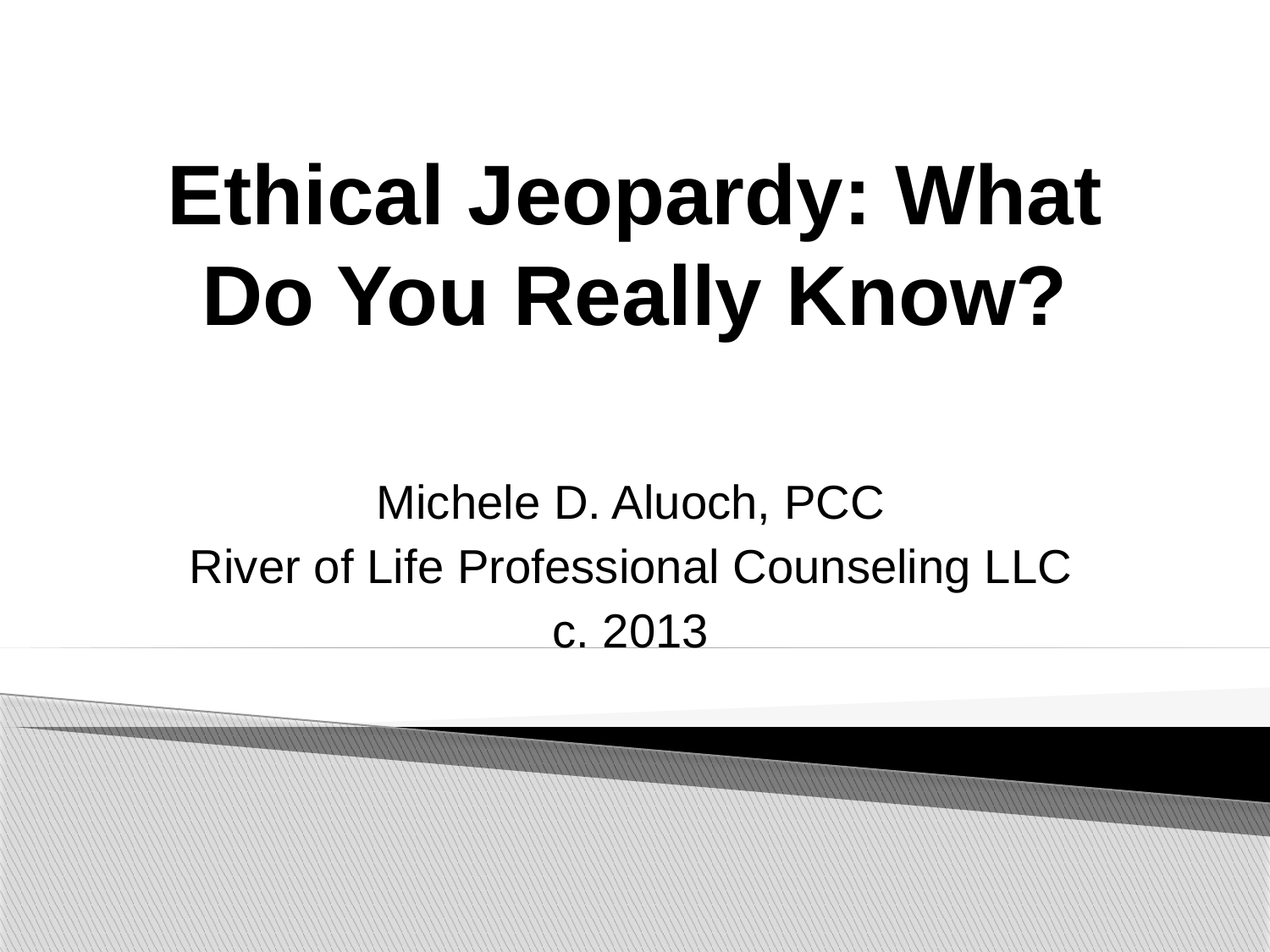

# Ethical Jeopardy: What Do You Really Know?
Michele D. Aluoch, PCC
River of Life Professional Counseling LLC
c. 2013